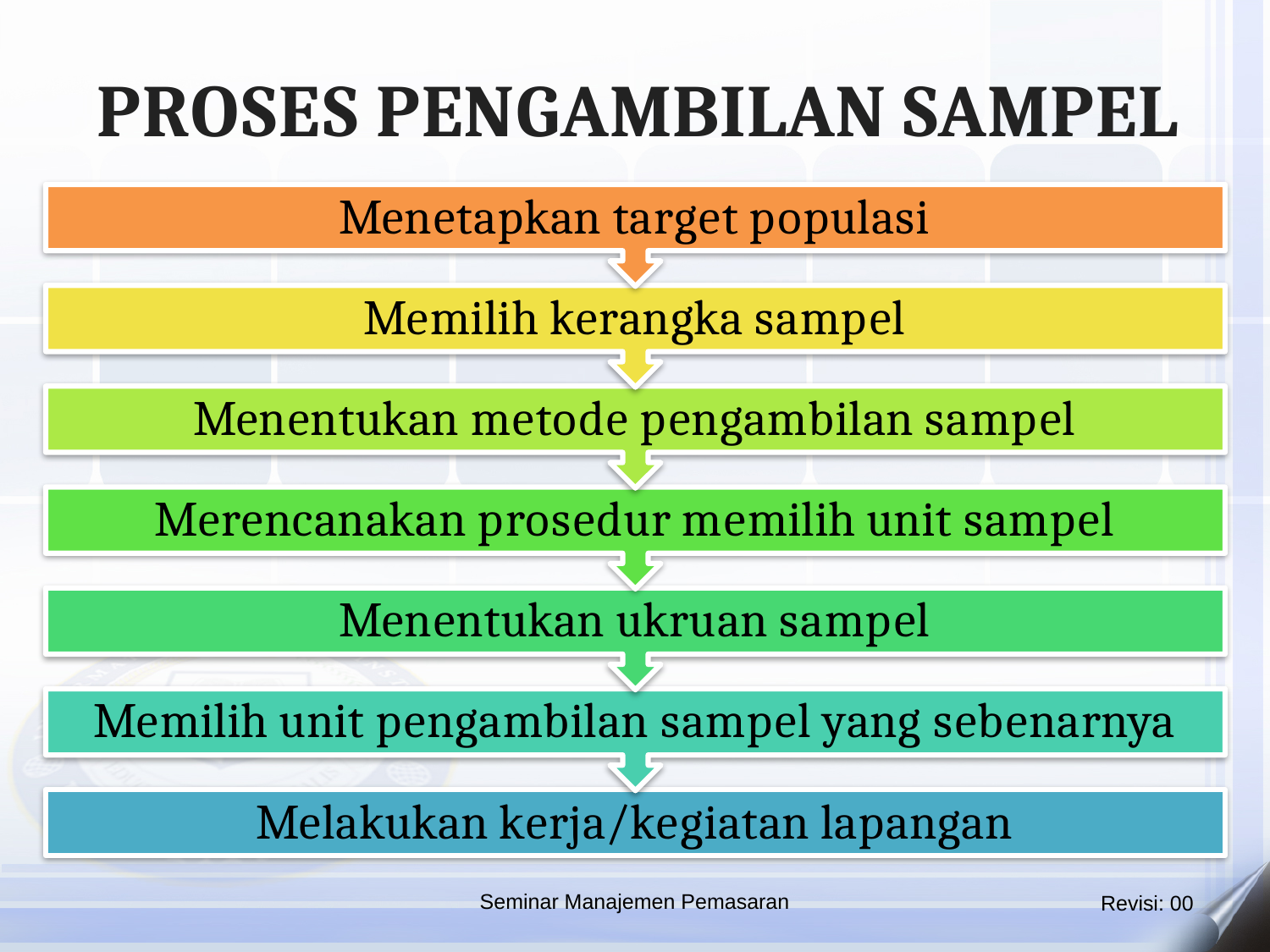

PROSES PENGAMBILAN SAMPEL
Melakukan kerja/kegiatan lapangan
Memilih unit pengambilan sampel yang sebenarnya
Menentukan ukruan sampel
Merencanakan prosedur memilih unit sampel
Menentukan metode pengambilan sampel
Memilih kerangka sampel
Menetapkan target populasi
Seminar Manajemen Pemasaran